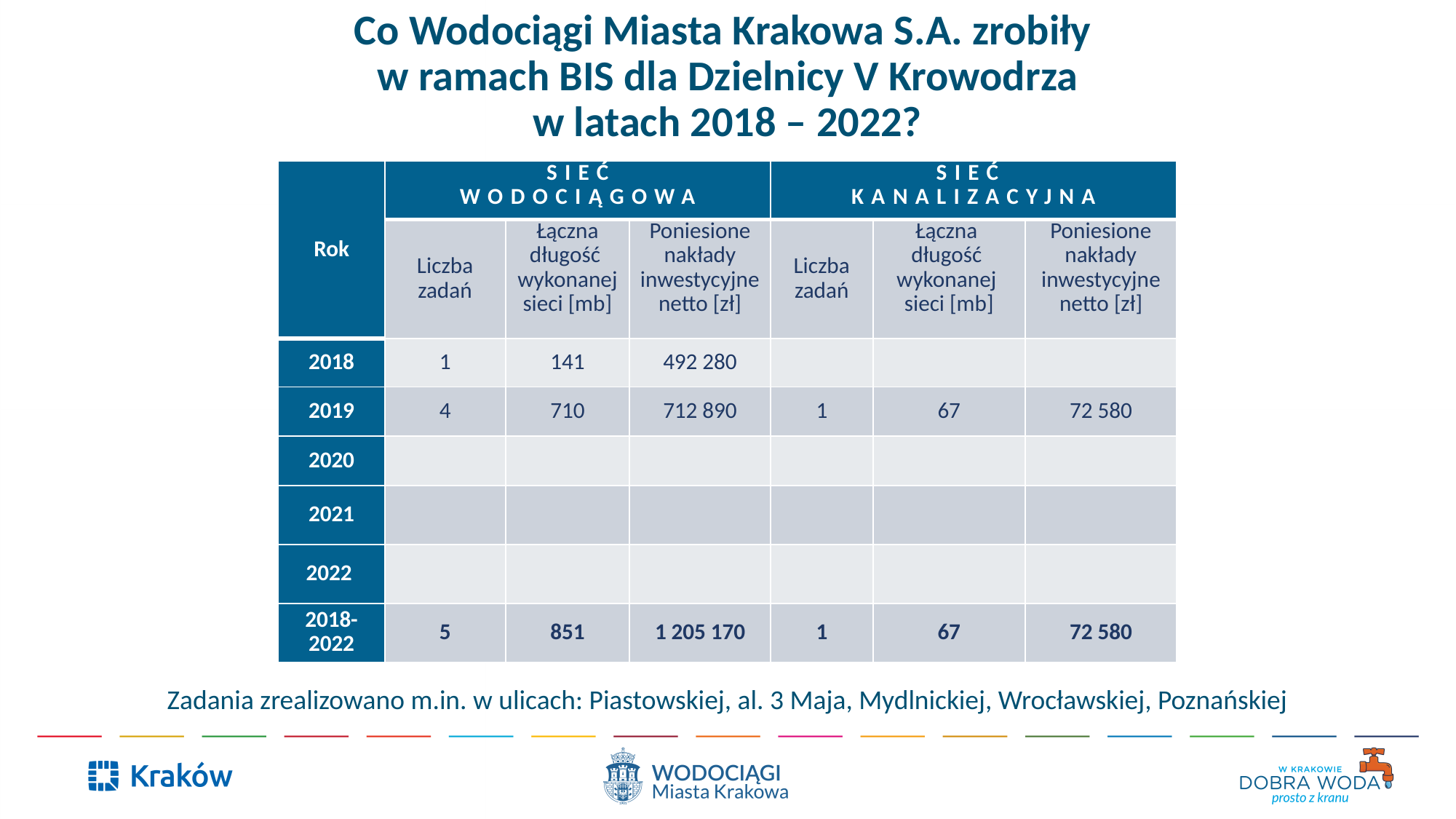

# Co Wodociągi Miasta Krakowa S.A. zrobiły w ramach BIS dla Dzielnicy V Krowodrza w latach 2018 – 2022?
| Rok | SIEĆ WODOCIĄGOWA |  |  | SIEĆ KANALIZACYJNA |  |  |
| --- | --- | --- | --- | --- | --- | --- |
|  | Liczba zadań | Łączna długość wykonanej sieci [mb] | Poniesione nakłady inwestycyjne netto [zł] | Liczba zadań | Łączna długość wykonanej sieci [mb] | Poniesione nakłady inwestycyjne netto [zł] |
| 2018 | 1 | 141 | 492 280 |  |  |  |
| 2019 | 4 | 710 | 712 890 | 1 | 67 | 72 580 |
| 2020 |  |  |  |  |  |  |
| 2021 |  |  |  |  |  |  |
| 2022 |  |  |  |  |  |  |
| 2018-2022 | 5 | 851 | 1 205 170 | 1 | 67 | 72 580 |
Zadania zrealizowano m.in. w ulicach: Piastowskiej, al. 3 Maja, Mydlnickiej, Wrocławskiej, Poznańskiej